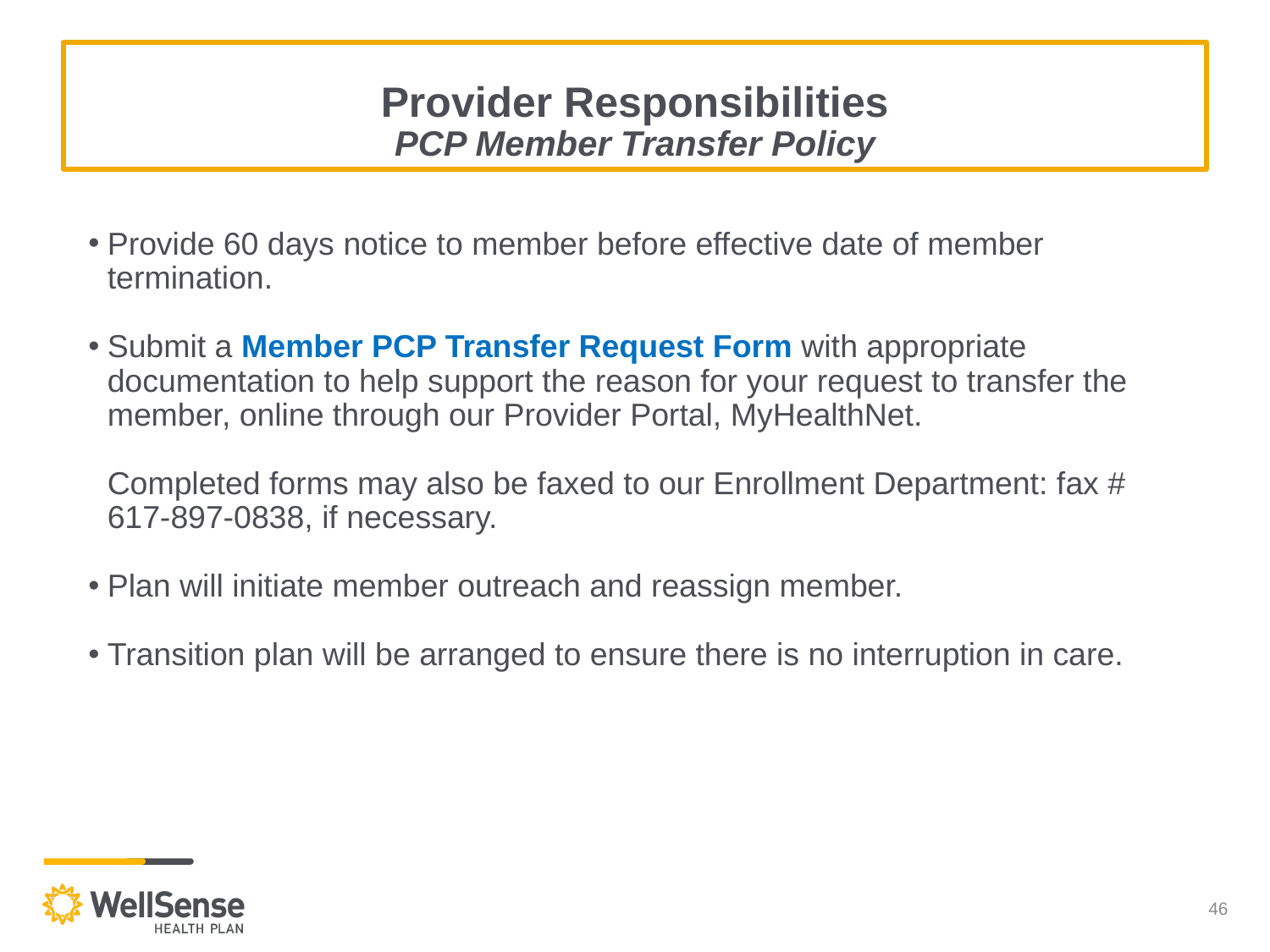

# Provider Responsibilities PCP Member Transfer Policy

Provide 60 days notice to member before effective date of member termination.

Submit a Member PCP Transfer Request Form with appropriate documentation to help support the reason for your request to transfer the member, online through our Provider Portal, MyHealthNet.

	Completed forms may also be faxed to our Enrollment Department: fax # 617-897-0838, if necessary.

Plan will initiate member outreach and reassign member.

Transition plan will be arranged to ensure there is no interruption in care.

46